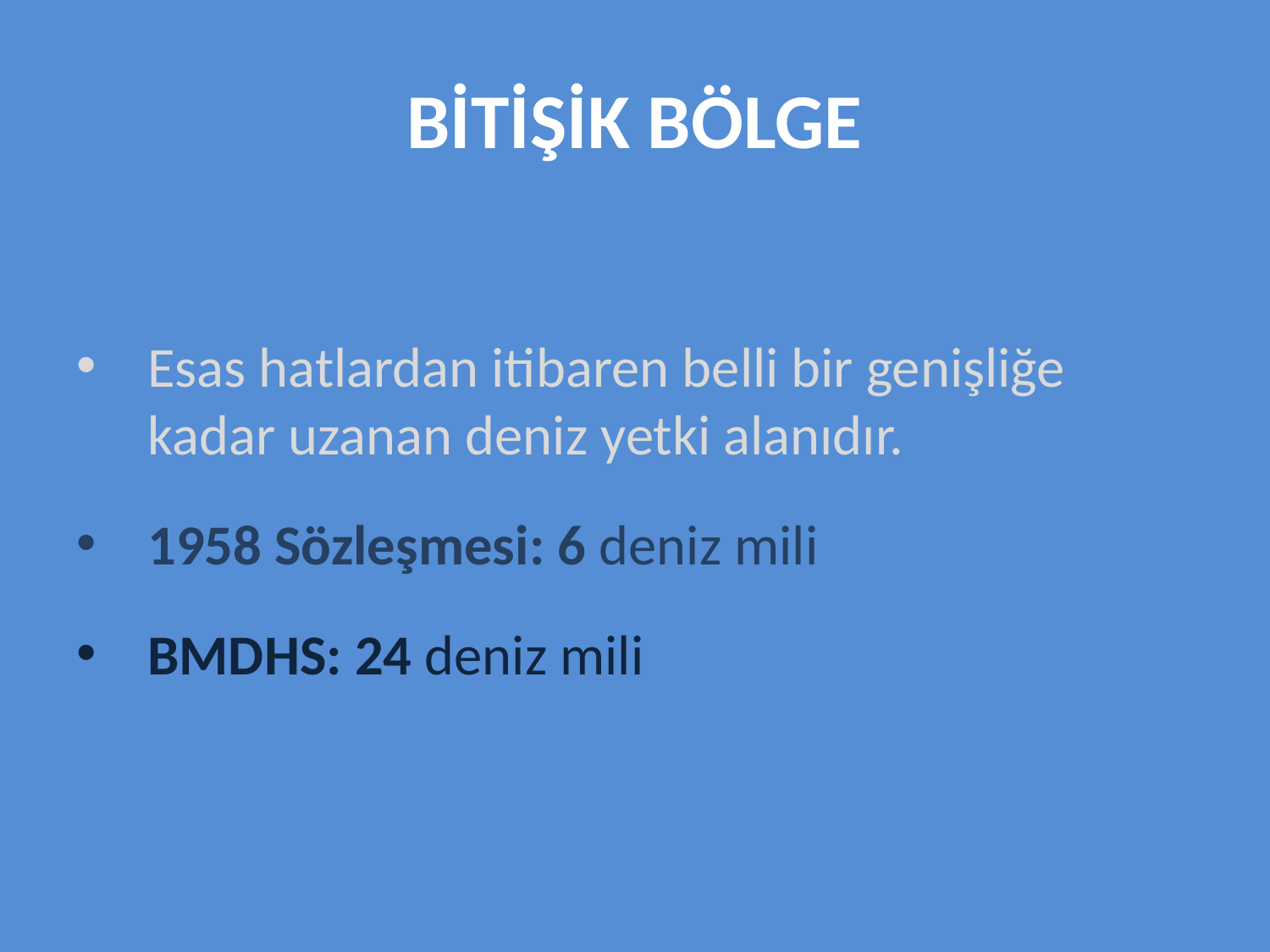

# BİTİŞİK BÖLGE
Esas hatlardan itibaren belli bir genişliğe kadar uzanan deniz yetki alanıdır.
1958 Sözleşmesi: 6 deniz mili
BMDHS: 24 deniz mili